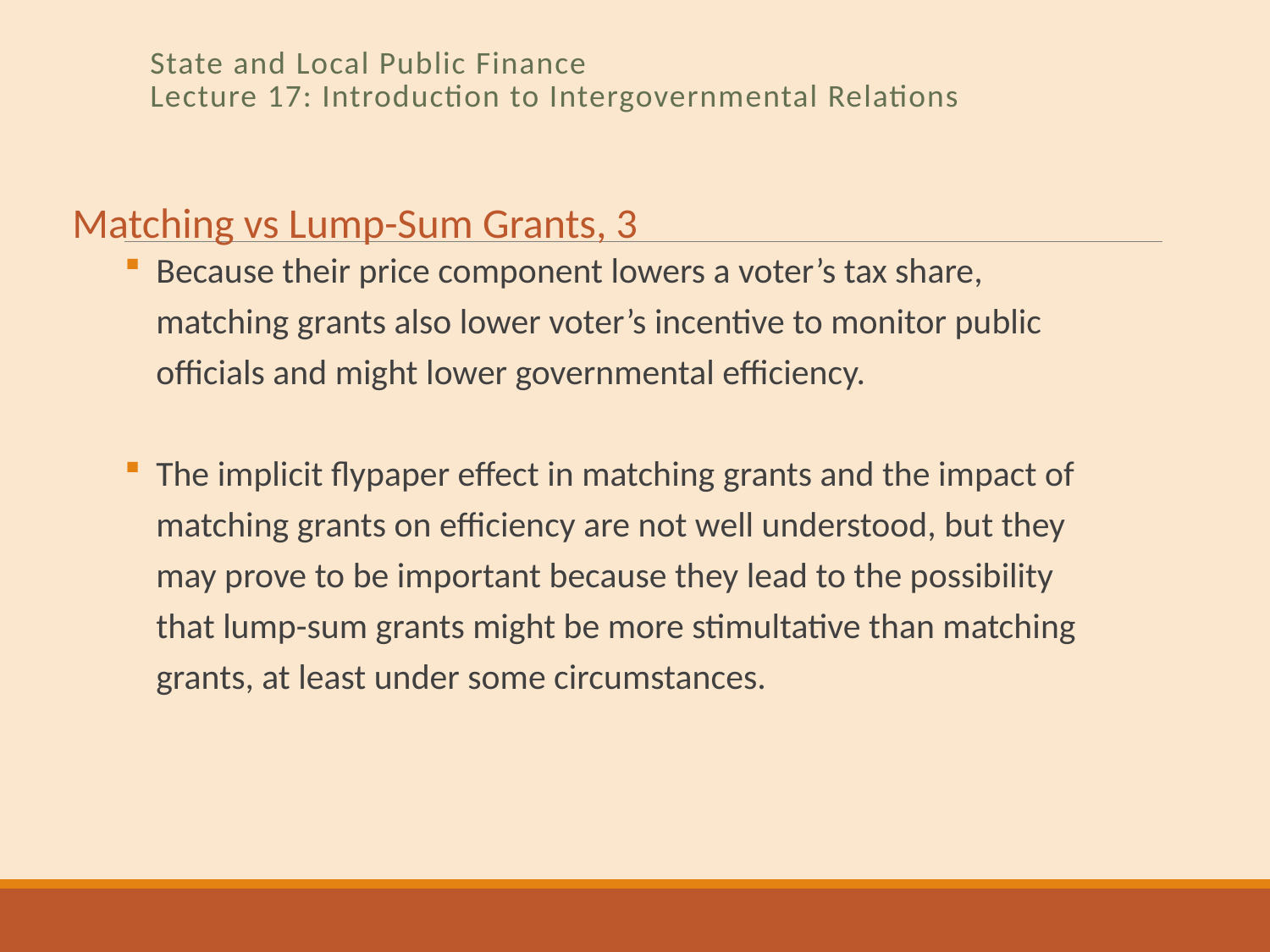

State and Local Public Finance
Lecture 17: Introduction to Intergovernmental Relations
Matching vs Lump-Sum Grants, 3
Because their price component lowers a voter’s tax share,  matching grants also lower voter’s incentive to monitor public officials and might lower governmental efficiency.

The implicit flypaper effect in matching grants and the impact of matching grants on efficiency are not well understood, but they may prove to be important because they lead to the possibility that lump-sum grants might be more stimultative than matching grants, at least under some circumstances.